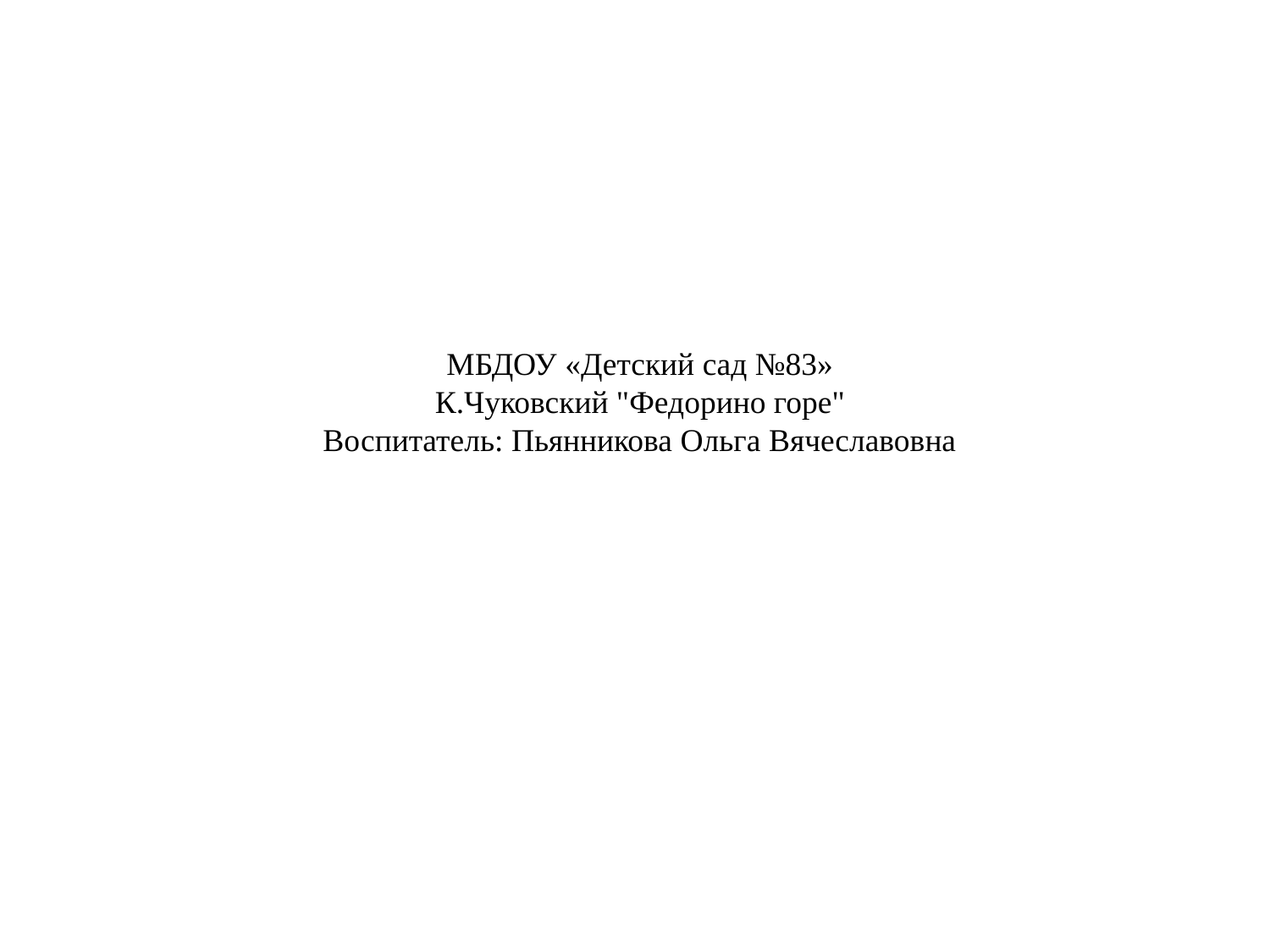

МБДОУ «Детский сад №83»
К.Чуковский "Федорино горе"
Воспитатель: Пьянникова Ольга Вячеславовна